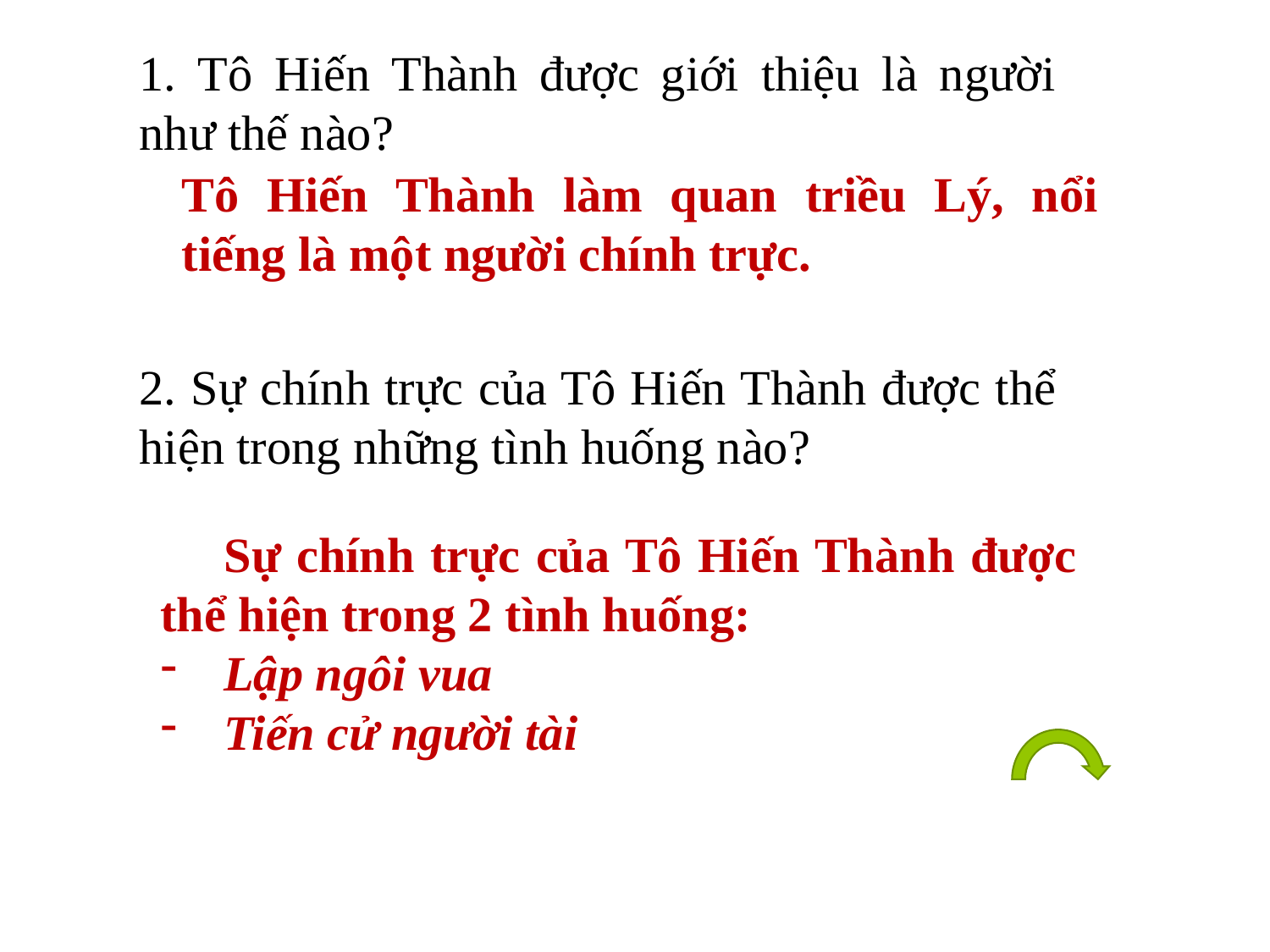

1. Tô Hiến Thành được giới thiệu là người như thế nào?
Tô Hiến Thành làm quan triều Lý, nổi tiếng là một người chính trực.
2. Sự chính trực của Tô Hiến Thành được thể hiện trong những tình huống nào?
    Sự chính trực của Tô Hiến Thành được thể hiện trong 2 tình huống:
Lập ngôi vua
Tiến cử người tài